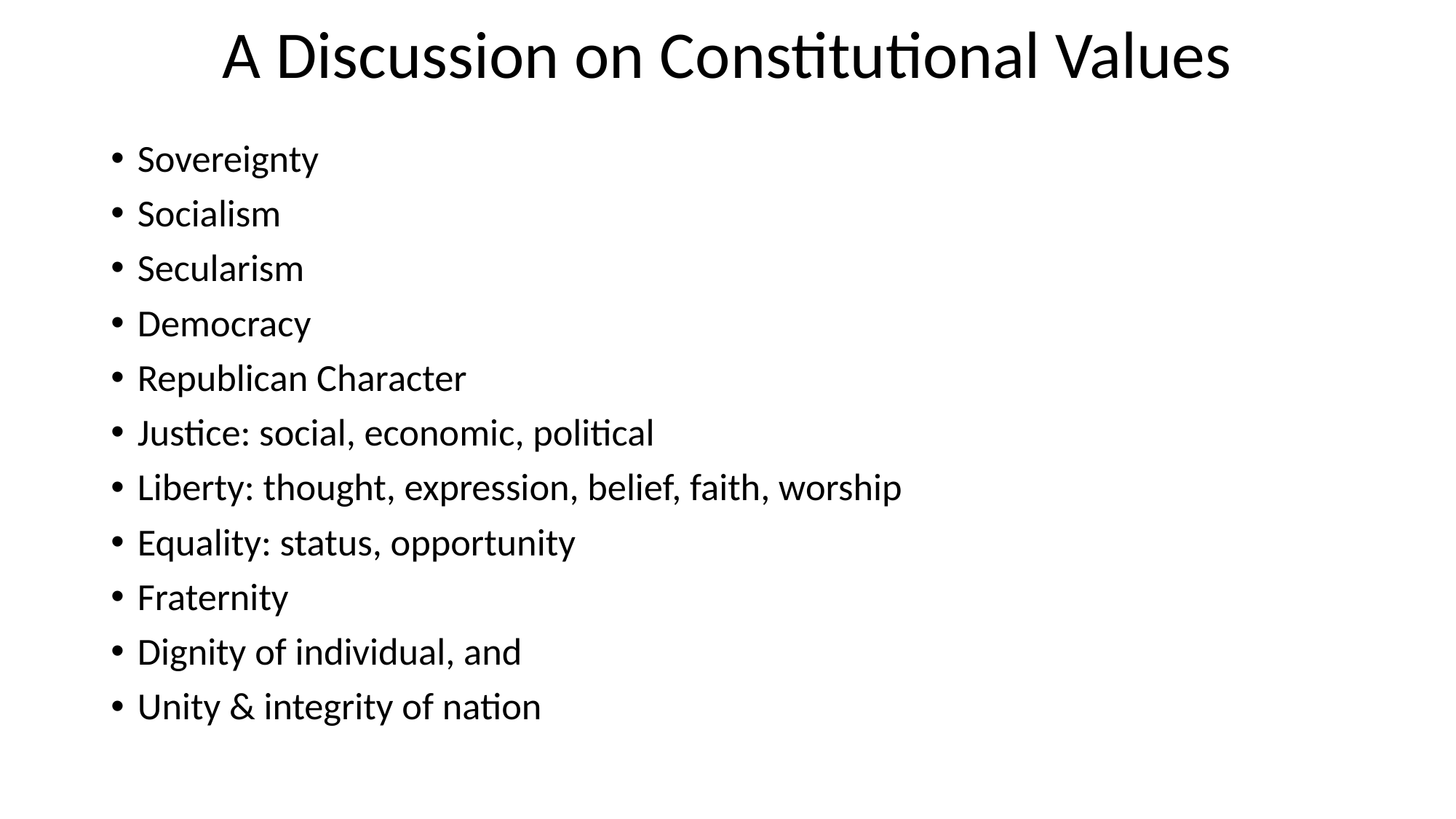

# A Discussion on Constitutional Values
Sovereignty
Socialism
Secularism
Democracy
Republican Character
Justice: social, economic, political
Liberty: thought, expression, belief, faith, worship
Equality: status, opportunity
Fraternity
Dignity of individual, and
Unity & integrity of nation